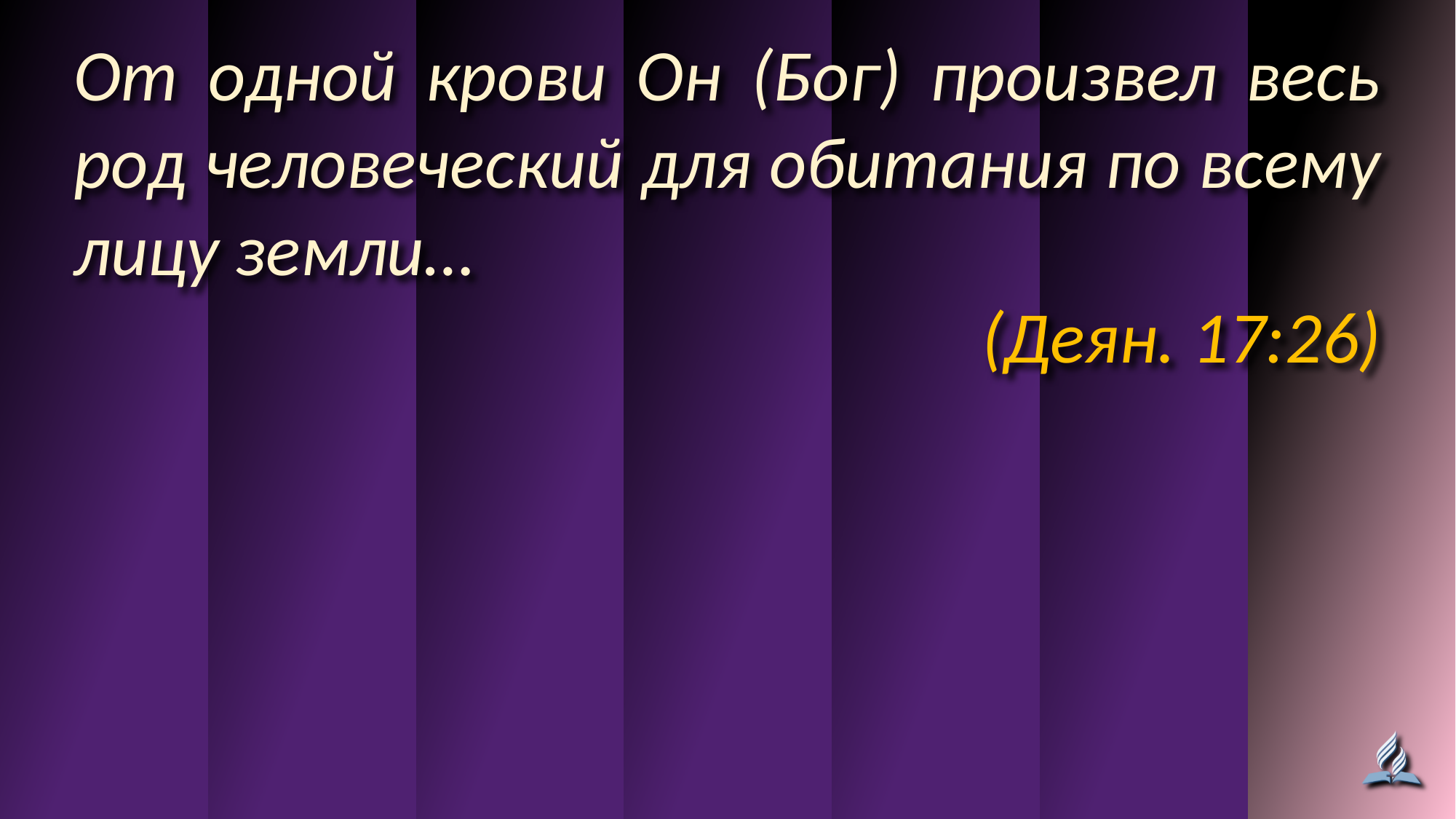

От одной крови Он (Бог) произвел весь род человеческий для обитания по всему лицу земли…
(Деян. 17:26)